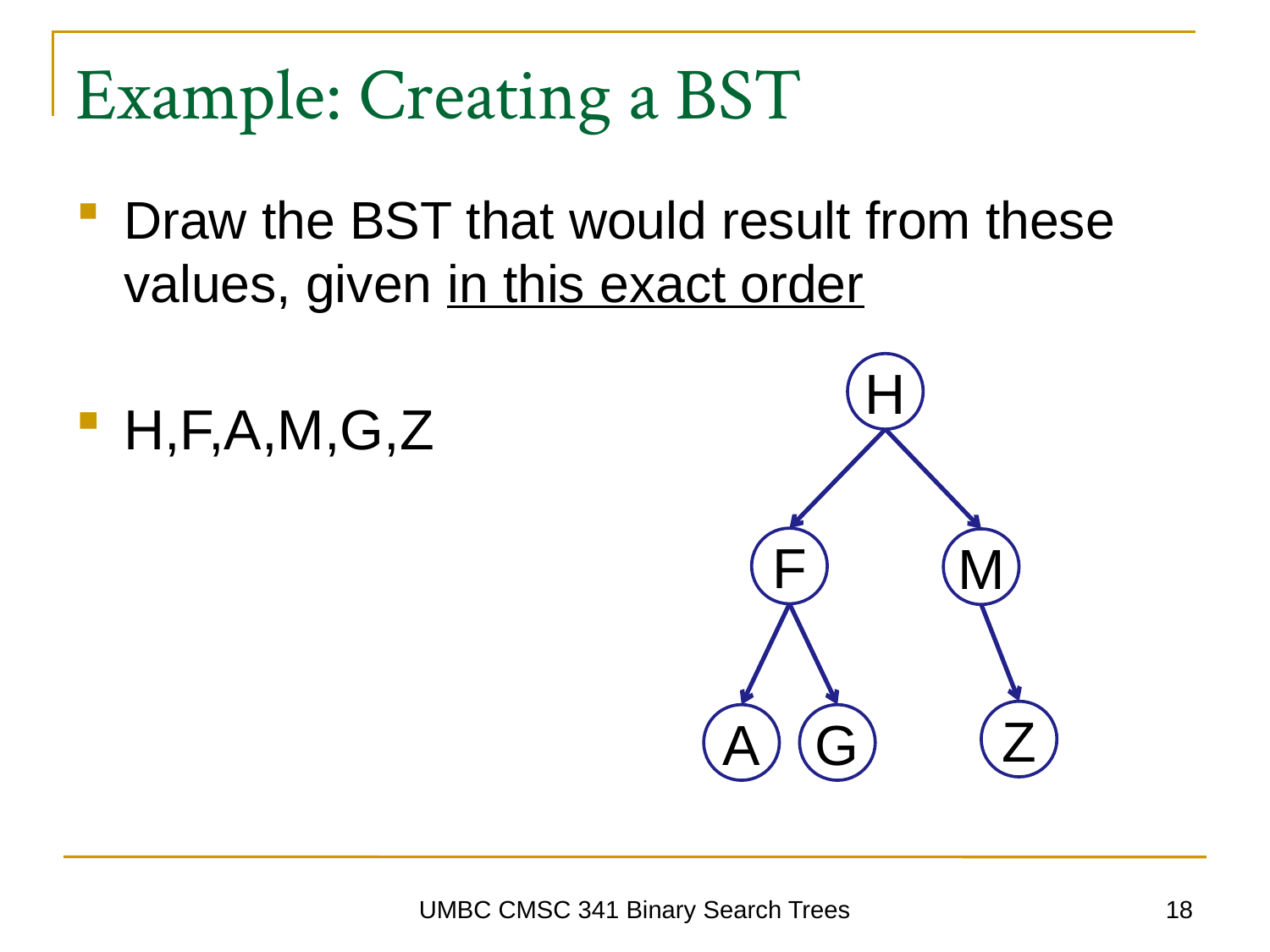

# Example: Creating a BST
Draw the BST that would result from these values, given in this exact order

H,F,A,M,G,Z

H
F
M
Z
A
G
18
UMBC CMSC 341 Binary Search Trees